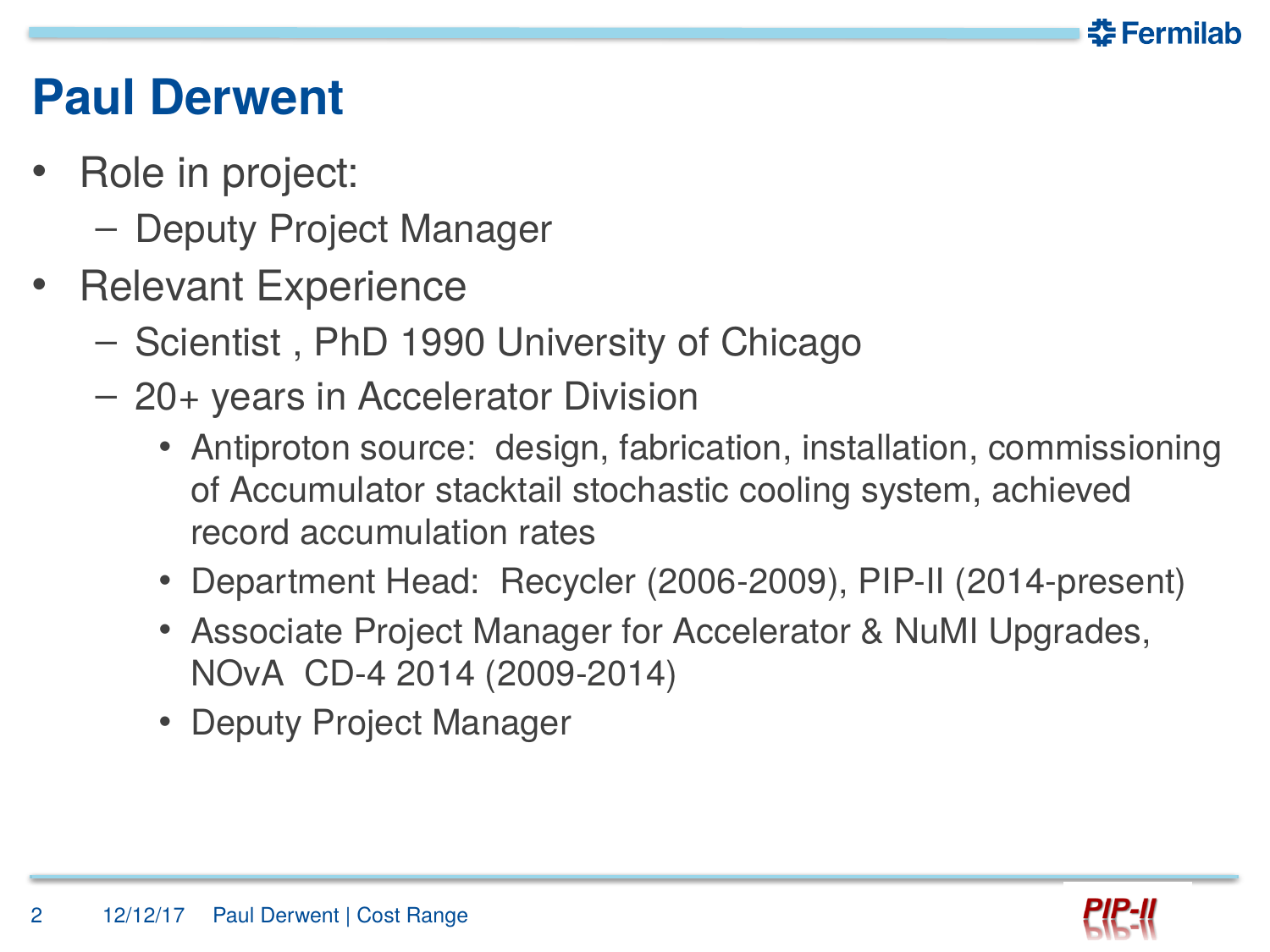

# Paul Derwent
Role in project:
Deputy Project Manager
Relevant Experience
Scientist , PhD 1990 University of Chicago
20+ years in Accelerator Division
Antiproton source:  design, fabrication, installation, commissioning of Accumulator stacktail stochastic cooling system, achieved record accumulation rates
Department Head:  Recycler (2006-2009), PIP-II (2014-present)
Associate Project Manager for Accelerator & NuMI Upgrades, NOvA  CD-4 2014 (2009-2014)
Deputy Project Manager
2
12/12/17
Paul Derwent | Cost Range